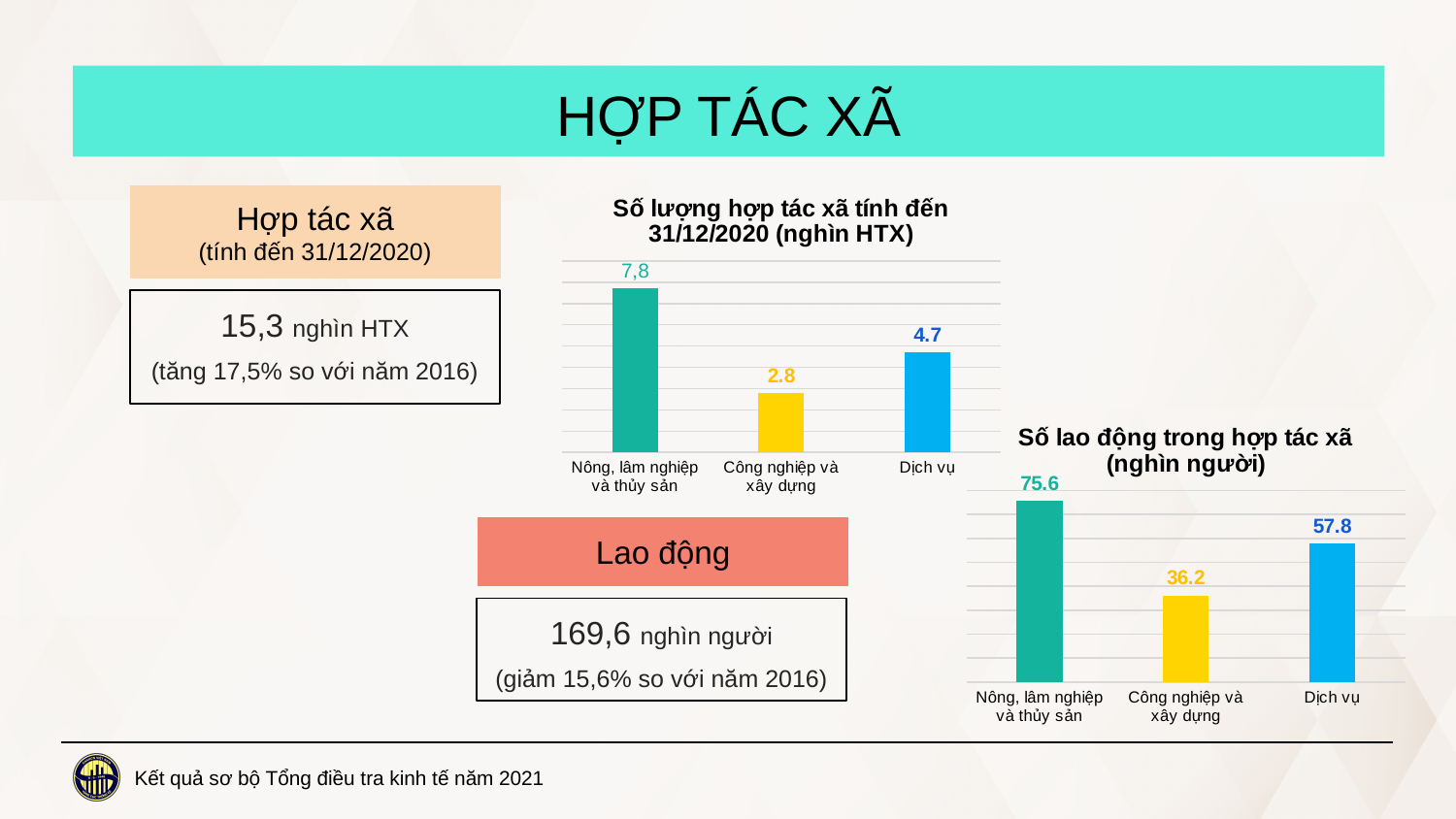

# HỢP TÁC XÃ

### Chart: Số lượng hợp tác xã tính đến 31/12/2020 (nghìn HTX)

| Category | HTX |
|---|---|
| Nông, lâm nghiệp và thủy sản | 7.7 |
| Công nghiệp và xây dựng | 2.8 |
| Dịch vụ | 4.7 |
Hợp tác xã
(tính đến 31/12/2020)
15,3 nghìn HTX
(tăng 17,5% so với năm 2016)

### Chart: Số lao động trong hợp tác xã (nghìn người)

| Category | HTX |
|---|---|
| Nông, lâm nghiệp và thủy sản | 75.6 |
| Công nghiệp và xây dựng | 36.2 |
| Dịch vụ | 57.8 |
Lao động
169,6 nghìn người
(giảm 15,6% so với năm 2016)